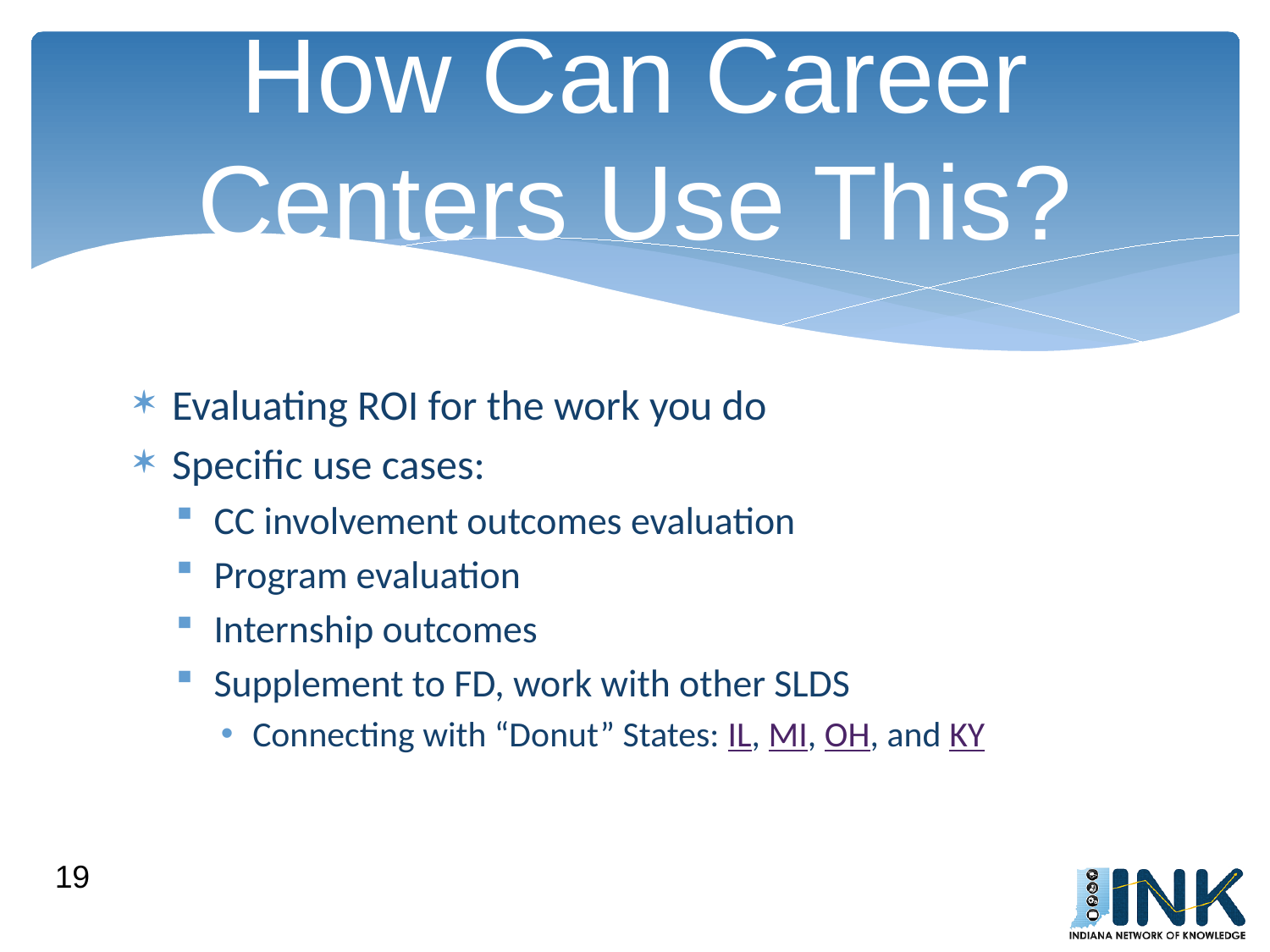

# How Can Career Centers Use This?
Evaluating ROI for the work you do
Specific use cases:
CC involvement outcomes evaluation
Program evaluation
Internship outcomes
Supplement to FD, work with other SLDS
Connecting with “Donut” States: IL, MI, OH, and KY

19